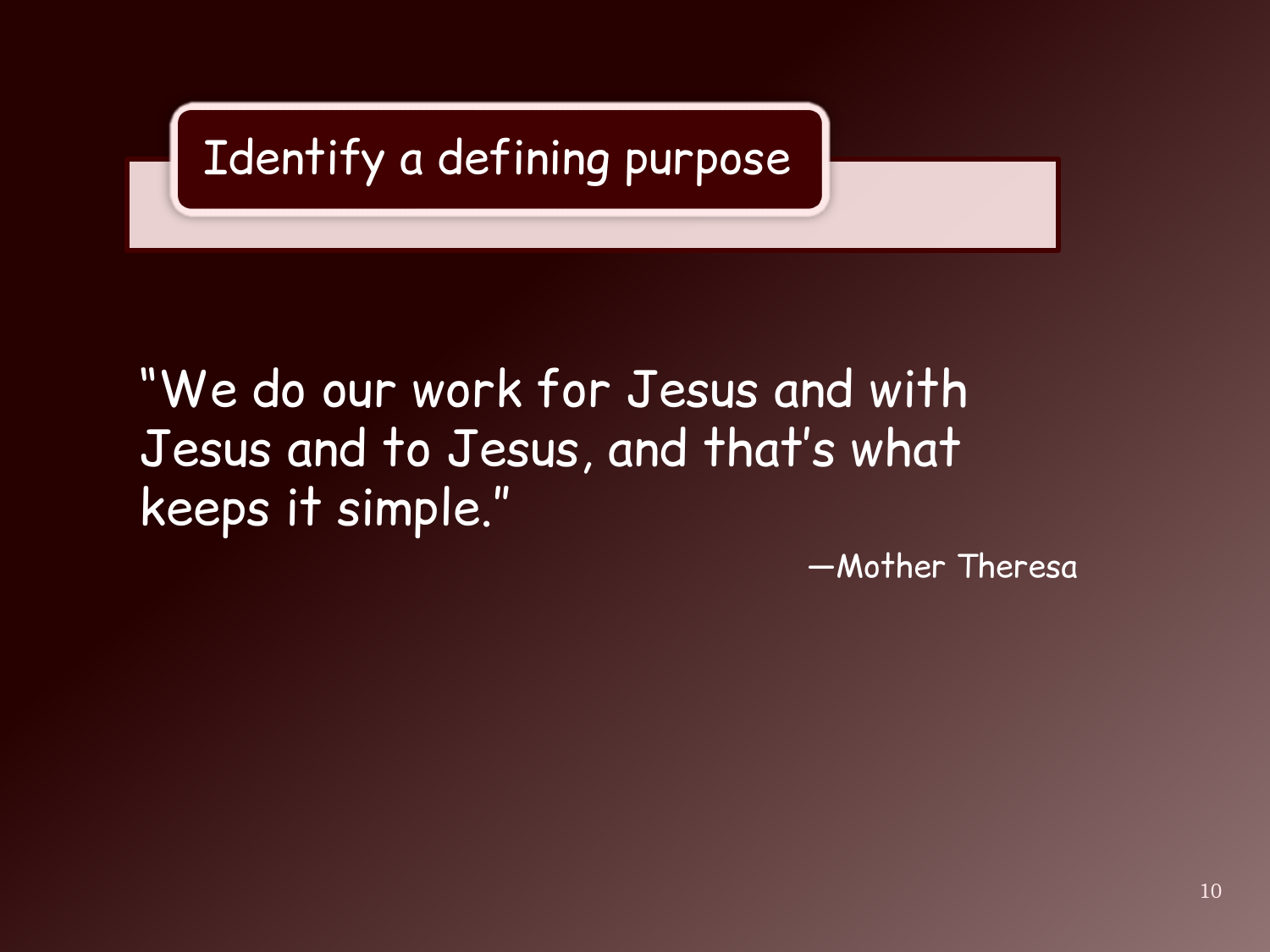

Identify a defining purpose

“We do our work for Jesus and with Jesus and to Jesus, and that’s what keeps it simple.”
—Mother Theresa
10